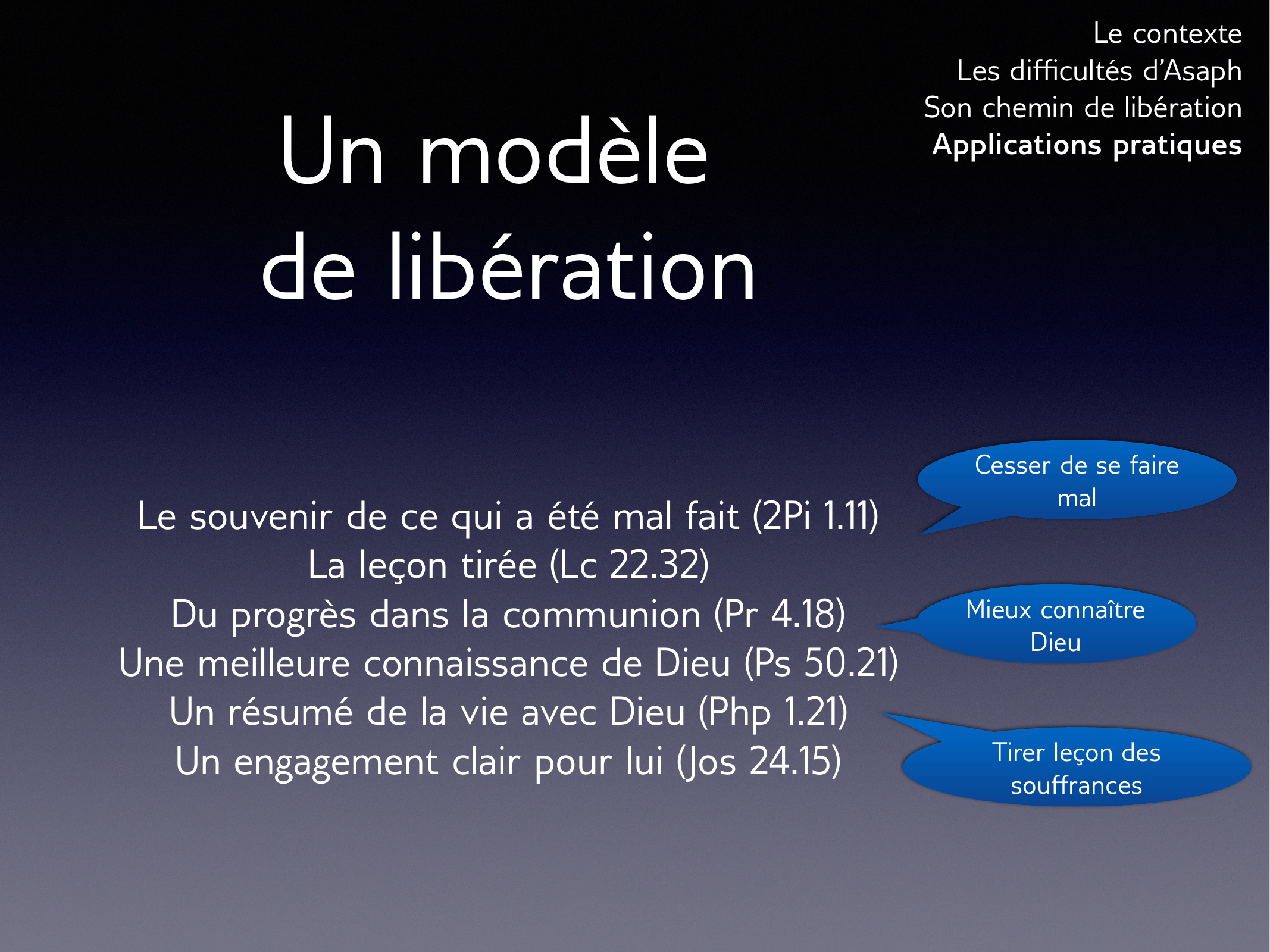

Le contexte
Les difficultés d’Asaph
Son chemin de libération
Applications pratiques
# Un modèle
de libération
Le souvenir de ce qui a été mal fait (2Pi 1.11)
La leçon tirée (Lc 22.32)
Du progrès dans la communion (Pr 4.18)
Une meilleure connaissance de Dieu (Ps 50.21)
Un résumé de la vie avec Dieu (Php 1.21)
Un engagement clair pour lui (Jos 24.15)
Cesser de se faire mal
Mieux connaître Dieu
Tirer leçon des souffrances